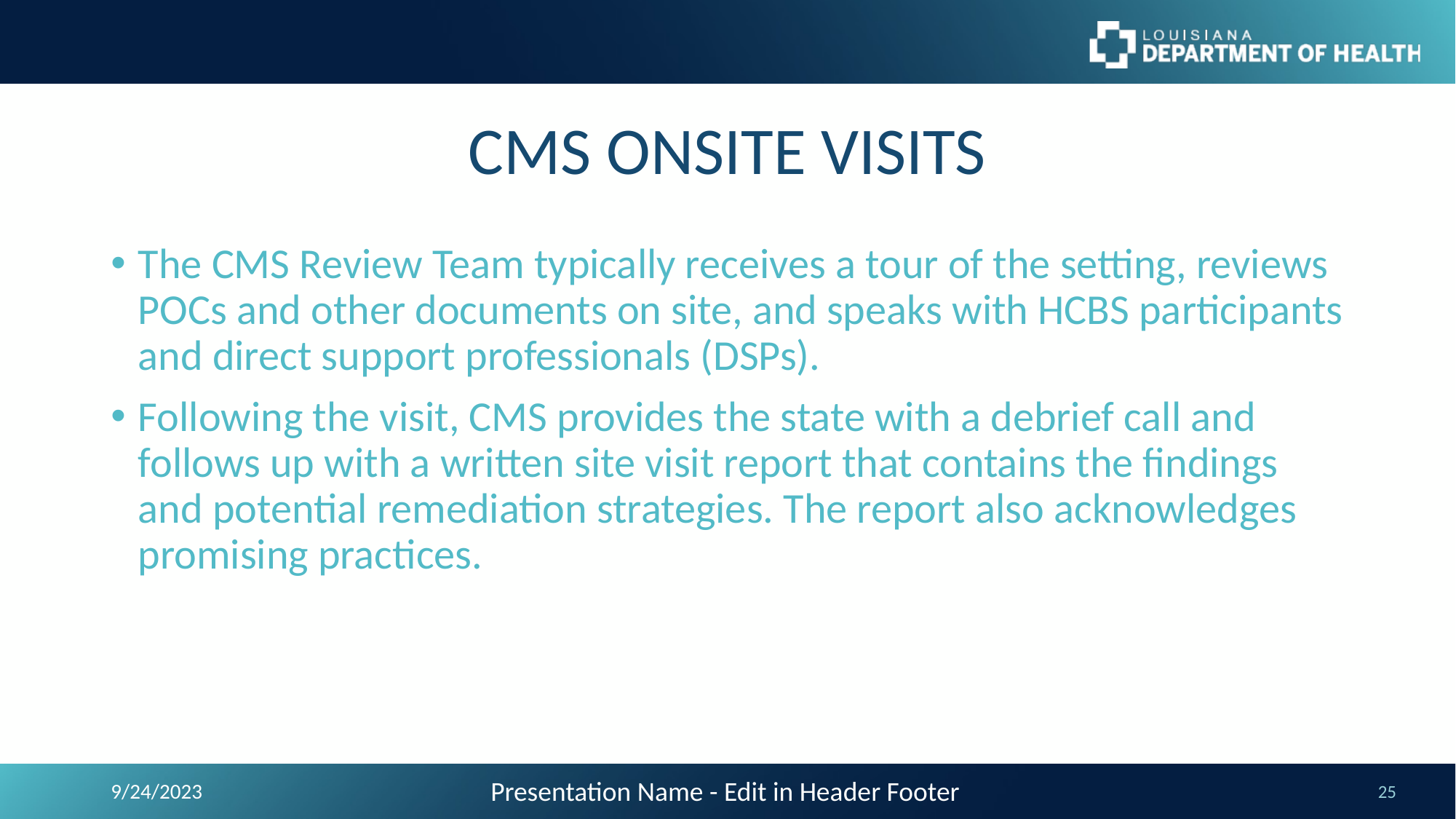

# CMS ONSITE VISITS
The CMS Review Team typically receives a tour of the setting, reviews POCs and other documents on site, and speaks with HCBS participants and direct support professionals (DSPs).
Following the visit, CMS provides the state with a debrief call and follows up with a written site visit report that contains the findings and potential remediation strategies. The report also acknowledges promising practices.
Presentation Name - Edit in Header Footer
9/24/2023
25